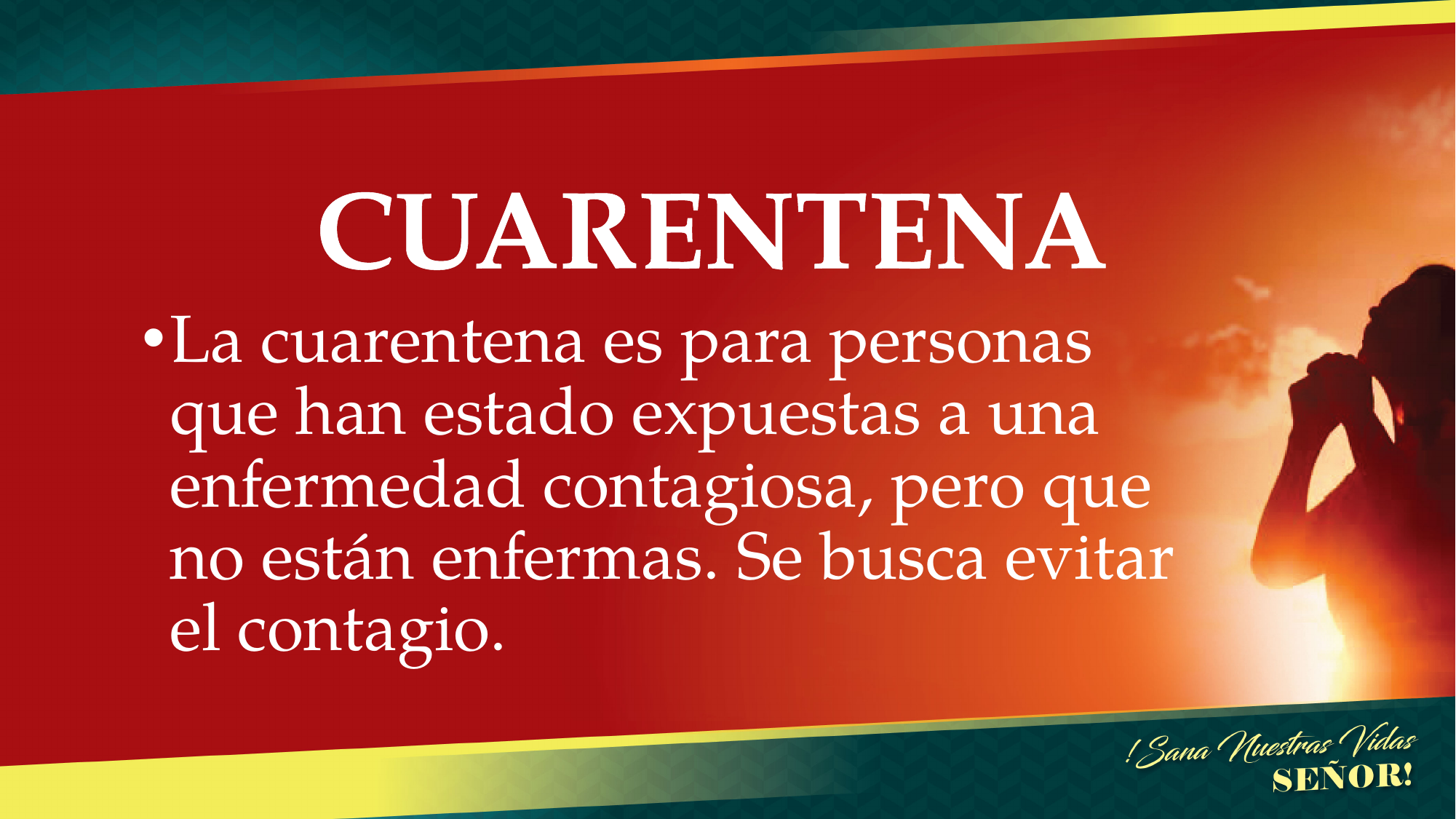

# CUARENTENA
La cuarentena es para personas que han estado expuestas a una enfermedad contagiosa, pero que no están enfermas. Se busca evitar el contagio.